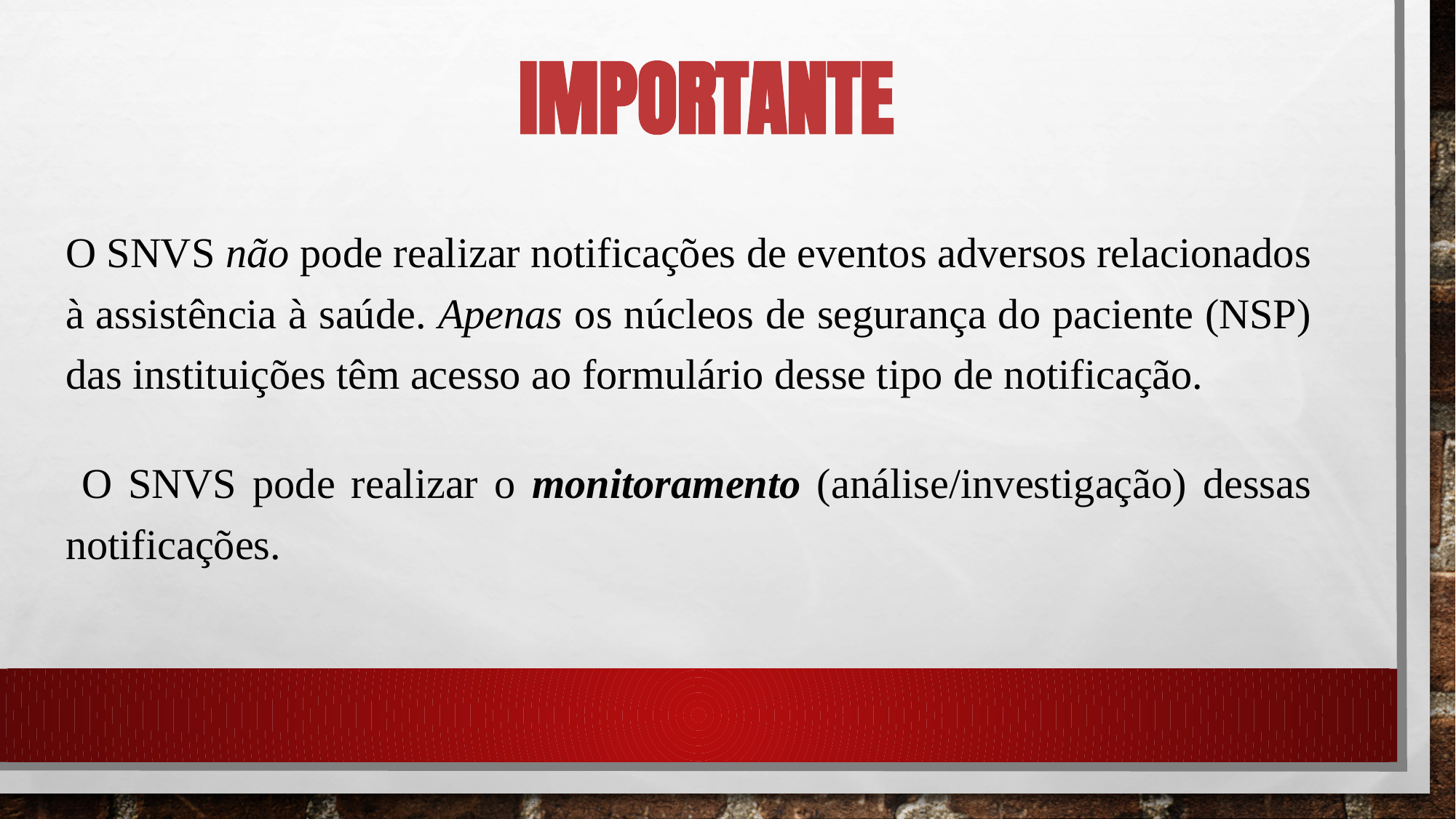

importante
O SNVS não pode realizar notificações de eventos adversos relacionados à assistência à saúde. Apenas os núcleos de segurança do paciente (NSP) das instituições têm acesso ao formulário desse tipo de notificação.

 O SNVS pode realizar o monitoramento (análise/investigação) dessas notificações.